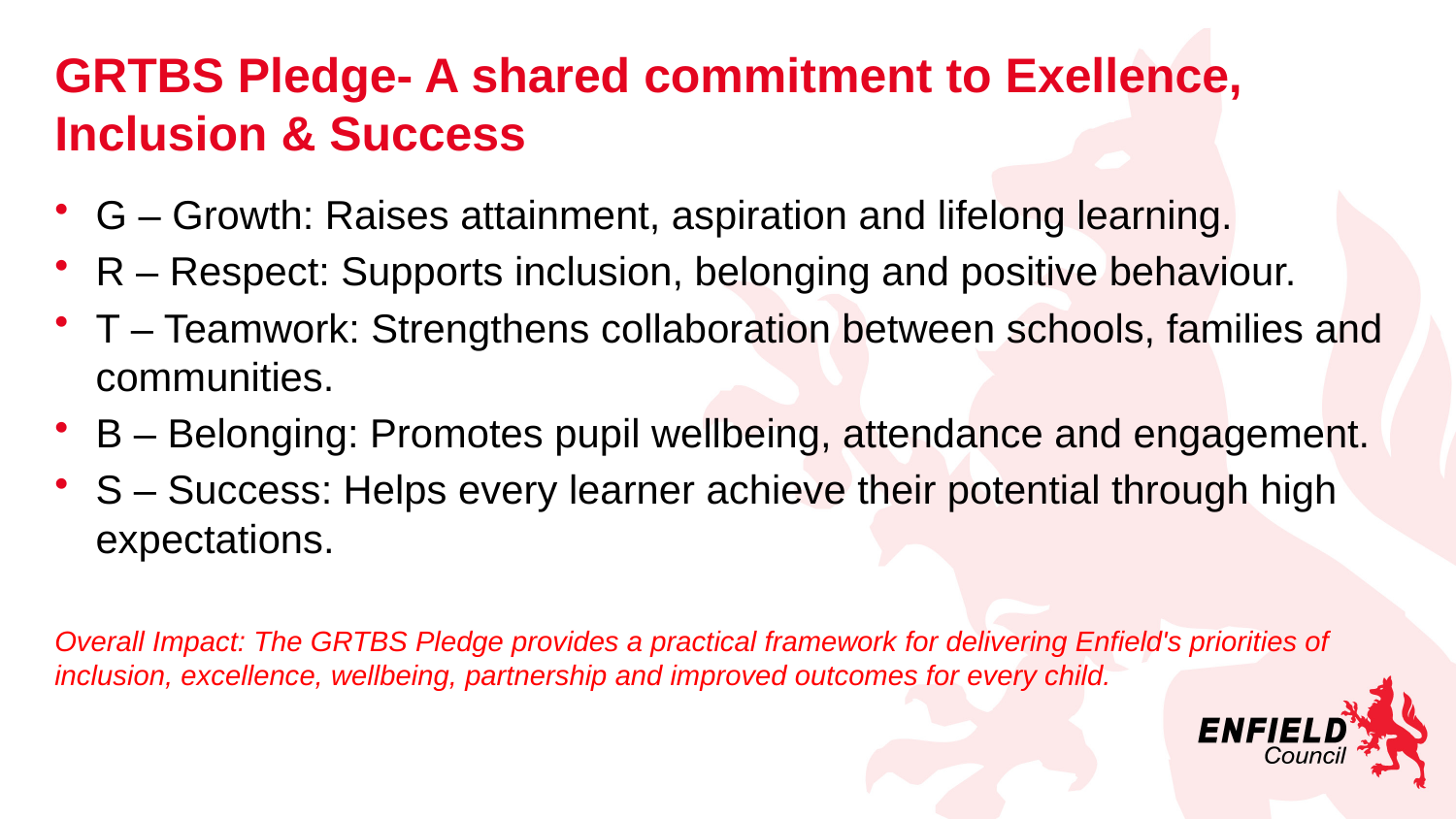

# GRTBS Pledge- A shared commitment to Exellence, Inclusion & Success
G – Growth: Raises attainment, aspiration and lifelong learning.
R – Respect: Supports inclusion, belonging and positive behaviour.
T – Teamwork: Strengthens collaboration between schools, families and communities.
B – Belonging: Promotes pupil wellbeing, attendance and engagement.
S – Success: Helps every learner achieve their potential through high expectations.

Overall Impact: The GRTBS Pledge provides a practical framework for delivering Enfield's priorities of inclusion, excellence, wellbeing, partnership and improved outcomes for every child.